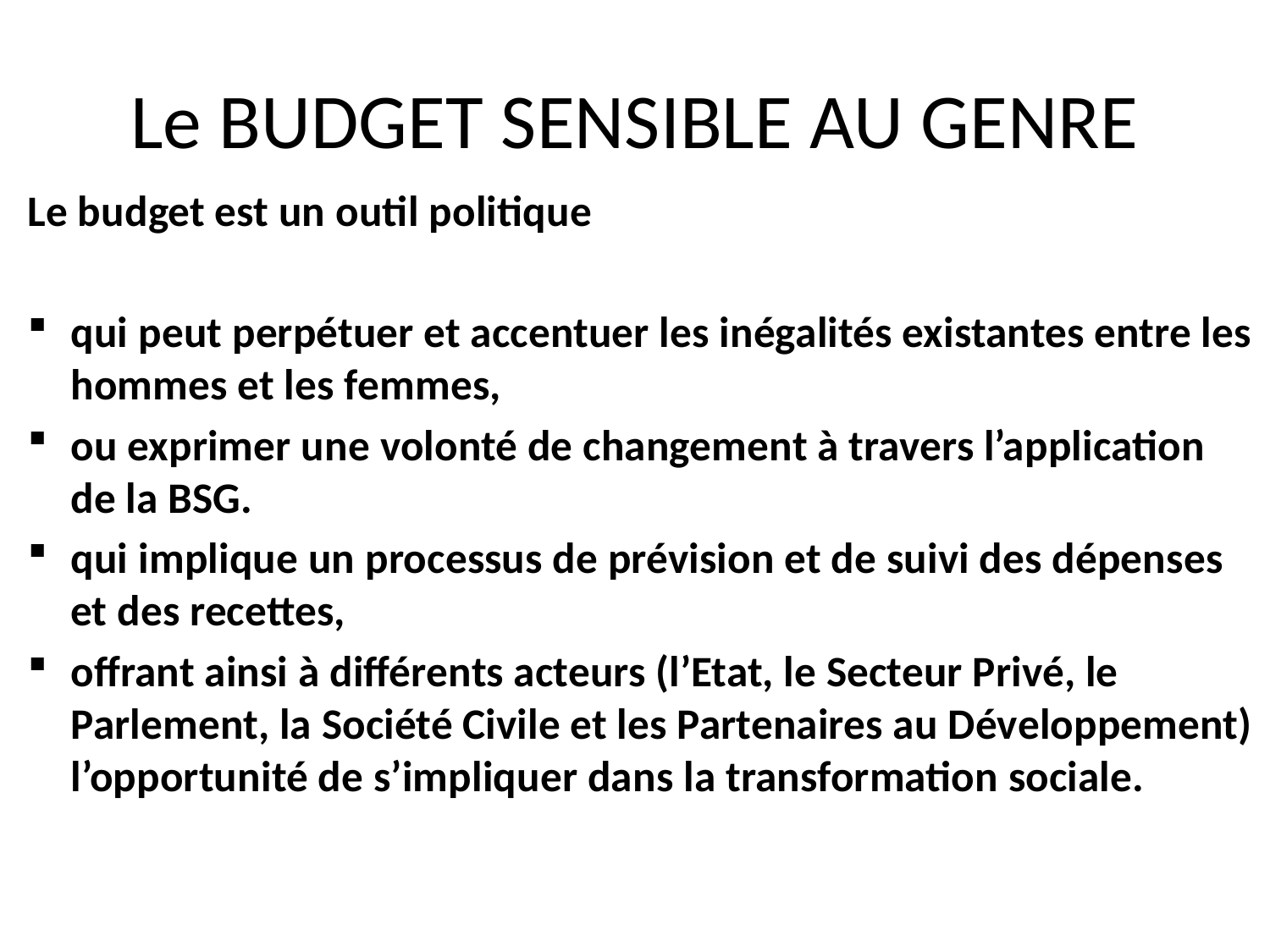

# Le BUDGET SENSIBLE AU GENRE
Le budget est un outil politique

qui peut perpétuer et accentuer les inégalités existantes entre les hommes et les femmes,
ou exprimer une volonté de changement à travers l’application de la BSG.
qui implique un processus de prévision et de suivi des dépenses et des recettes,
offrant ainsi à différents acteurs (l’Etat, le Secteur Privé, le Parlement, la Société Civile et les Partenaires au Développement) l’opportunité de s’impliquer dans la transformation sociale.